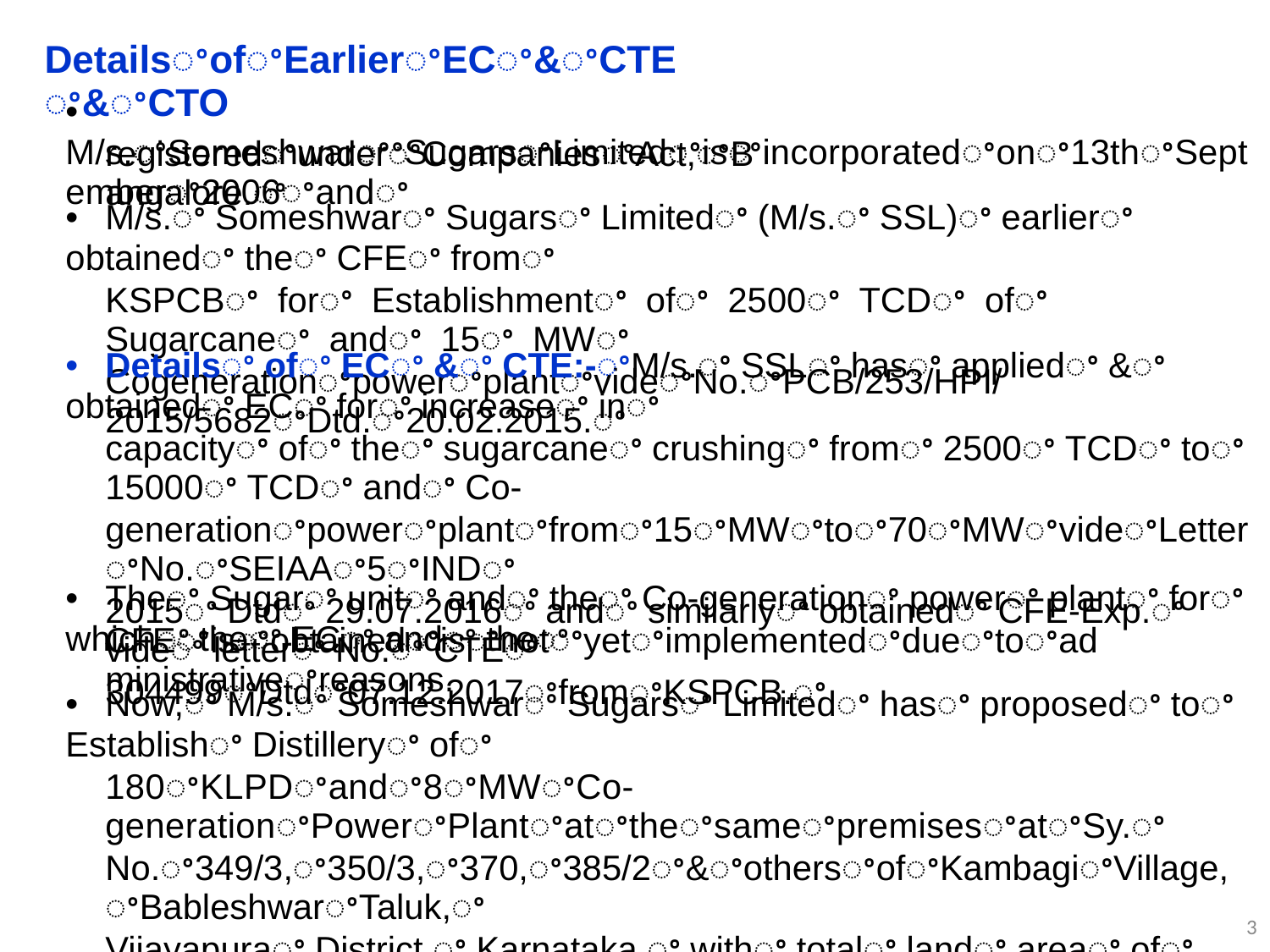

DetailsꢀofꢀEarlierꢀECꢀ&ꢀCTEꢀ&ꢀCTO
• M/s.ꢀSomeshwarꢀꢀSugarsꢀLimitedꢀisꢀincorporatedꢀonꢀ13thꢀSeptemberꢀ2006ꢀandꢀ
registeredꢀunderꢀCompaniesꢀAct,ꢀBangalore.ꢀ
• M/s.ꢀ Someshwarꢀ Sugarsꢀ Limitedꢀ (M/s.ꢀ SSL)ꢀ earlierꢀ obtainedꢀ theꢀ CFEꢀ fromꢀ
KSPCBꢀ forꢀ Establishmentꢀ ofꢀ 2500ꢀ TCDꢀ ofꢀ Sugarcaneꢀ andꢀ 15ꢀ MWꢀ
CogenerationꢀpowerꢀplantꢀvideꢀNo.ꢀPCB/253/HPI/2015/5682ꢀDtd.ꢀ20.02.2015.ꢀ
• Detailsꢀ ofꢀ ECꢀ &ꢀ CTE:-ꢀM/s.ꢀ SSLꢀ hasꢀ appliedꢀ &ꢀ obtainedꢀ ECꢀ forꢀ increaseꢀ inꢀ
capacityꢀ ofꢀ theꢀ sugarcaneꢀ crushingꢀ fromꢀ 2500ꢀ TCDꢀ toꢀ 15000ꢀ TCDꢀ andꢀ Co-
generationꢀpowerꢀplantꢀfromꢀ15ꢀMWꢀtoꢀ70ꢀMWꢀvideꢀLetterꢀNo.ꢀSEIAAꢀ5ꢀINDꢀ
2015ꢀ Dtdꢀ 29.07.2016ꢀ andꢀ similarlyꢀ obtainedꢀ CFE-Exp.ꢀ videꢀ letterꢀ No.ꢀ CTEꢀ
304499ꢀDtdꢀ07.12.2017ꢀfromꢀKSPCB.ꢀ
• Theꢀ Sugarꢀ unitꢀ andꢀ theꢀ Co-generationꢀ powerꢀ plantꢀ forꢀ whichꢀ theꢀ ECꢀ andꢀ theꢀ
CFEꢀisꢀobtainedꢀisꢀnotꢀyetꢀimplementedꢀdueꢀtoꢀadministrativeꢀreasons.
• Now,ꢀ M/s.ꢀ Someshwarꢀ Sugarsꢀ Limitedꢀ hasꢀ proposedꢀ toꢀ Establishꢀ Distilleryꢀ ofꢀ
180ꢀKLPDꢀandꢀ8ꢀMWꢀCo-generationꢀPowerꢀPlantꢀatꢀtheꢀsameꢀpremisesꢀatꢀSy.ꢀ
No.ꢀ349/3,ꢀ350/3,ꢀ370,ꢀ385/2ꢀ&ꢀothersꢀofꢀKambagiꢀVillage,ꢀBableshwarꢀTaluk,ꢀ
Vijayapuraꢀ District,ꢀ Karnataka,ꢀ withꢀ totalꢀ landꢀ areaꢀ ofꢀ 36ꢀ Acresꢀ (1,45,687ꢀ
SQM)
3